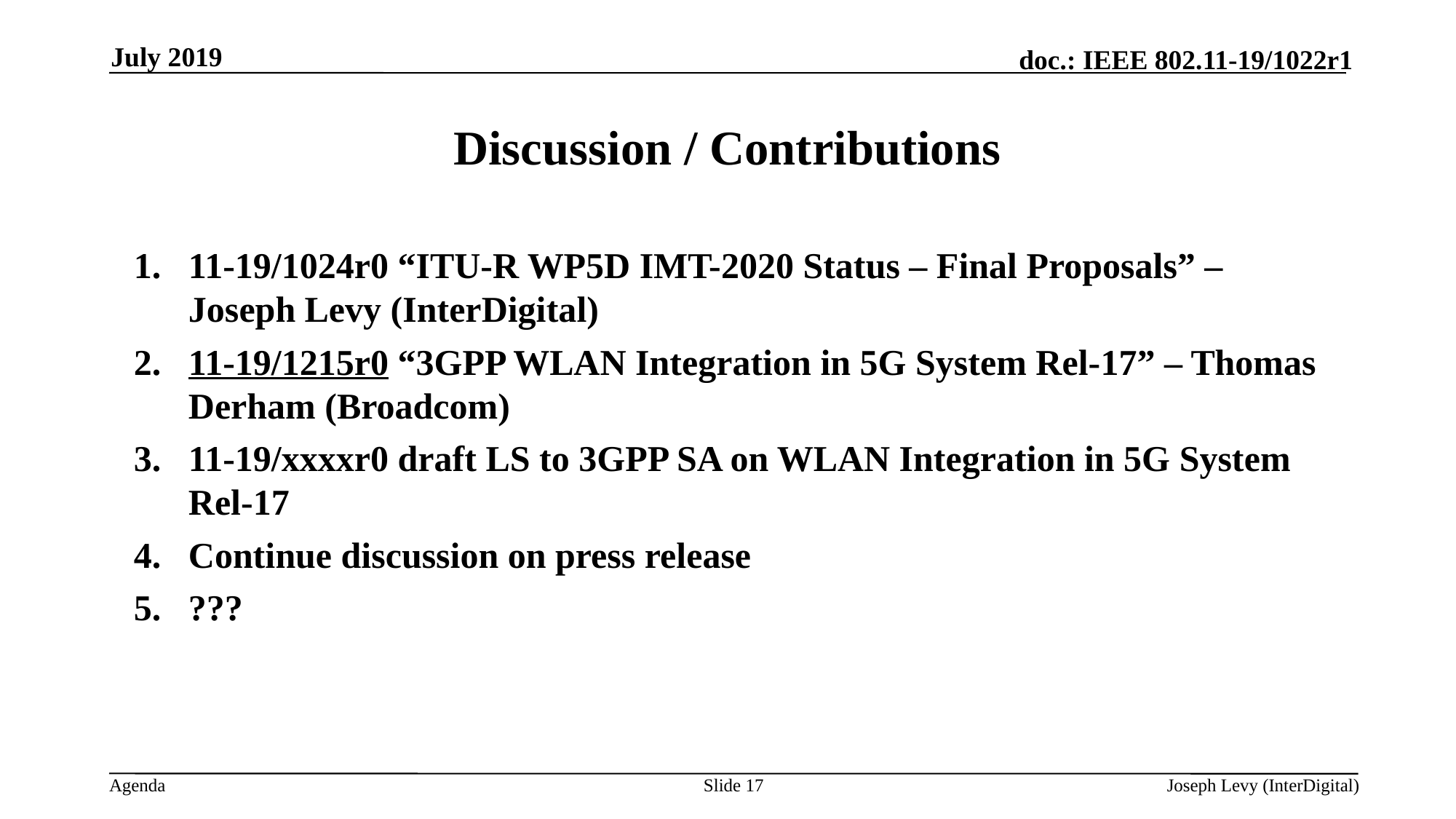

July 2019
# Discussion / Contributions
11-19/1024r0 “ITU-R WP5D IMT-2020 Status – Final Proposals” – Joseph Levy (InterDigital)
11-19/1215r0 “3GPP WLAN Integration in 5G System Rel-17” – Thomas Derham (Broadcom)
11-19/xxxxr0 draft LS to 3GPP SA on WLAN Integration in 5G System Rel-17
Continue discussion on press release
???

Slide 17
Joseph Levy (InterDigital)